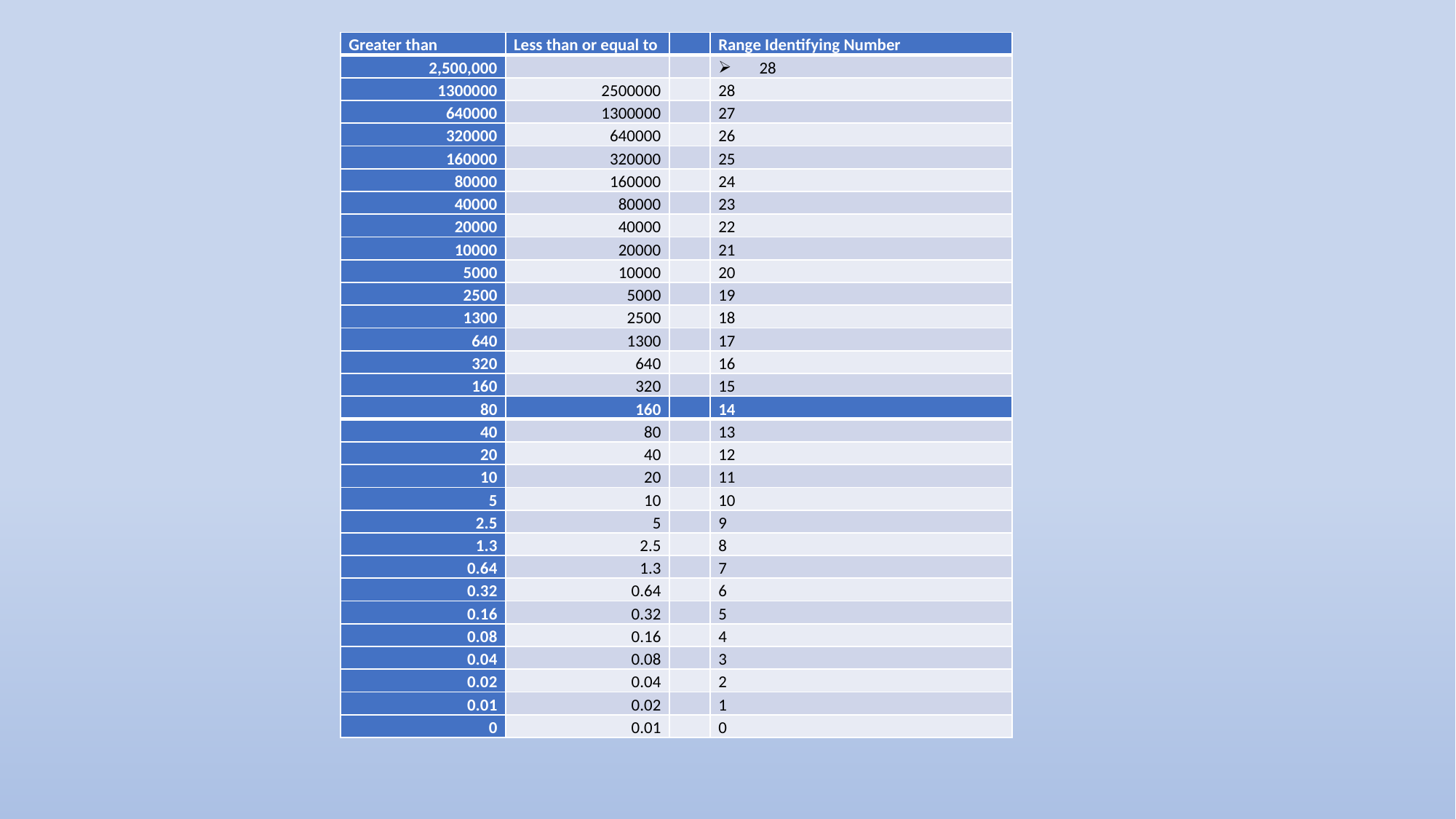

| Greater than | Less than or equal to |  | Range Identifying Number |
| --- | --- | --- | --- |
| 2,500,000 |  |  | 28 |
| 1300000 | 2500000 |  | 28 |
| 640000 | 1300000 |  | 27 |
| 320000 | 640000 |  | 26 |
| 160000 | 320000 |  | 25 |
| 80000 | 160000 |  | 24 |
| 40000 | 80000 |  | 23 |
| 20000 | 40000 |  | 22 |
| 10000 | 20000 |  | 21 |
| 5000 | 10000 |  | 20 |
| 2500 | 5000 |  | 19 |
| 1300 | 2500 |  | 18 |
| 640 | 1300 |  | 17 |
| 320 | 640 |  | 16 |
| 160 | 320 |  | 15 |
| 80 | 160 |  | 14 |
| --- | --- | --- | --- |
| 40 | 80 |  | 13 |
| 20 | 40 |  | 12 |
| 10 | 20 |  | 11 |
| 5 | 10 |  | 10 |
| 2.5 | 5 |  | 9 |
| 1.3 | 2.5 |  | 8 |
| 0.64 | 1.3 |  | 7 |
| 0.32 | 0.64 |  | 6 |
| 0.16 | 0.32 |  | 5 |
| 0.08 | 0.16 |  | 4 |
| 0.04 | 0.08 |  | 3 |
| 0.02 | 0.04 |  | 2 |
| 0.01 | 0.02 |  | 1 |
| 0 | 0.01 |  | 0 |